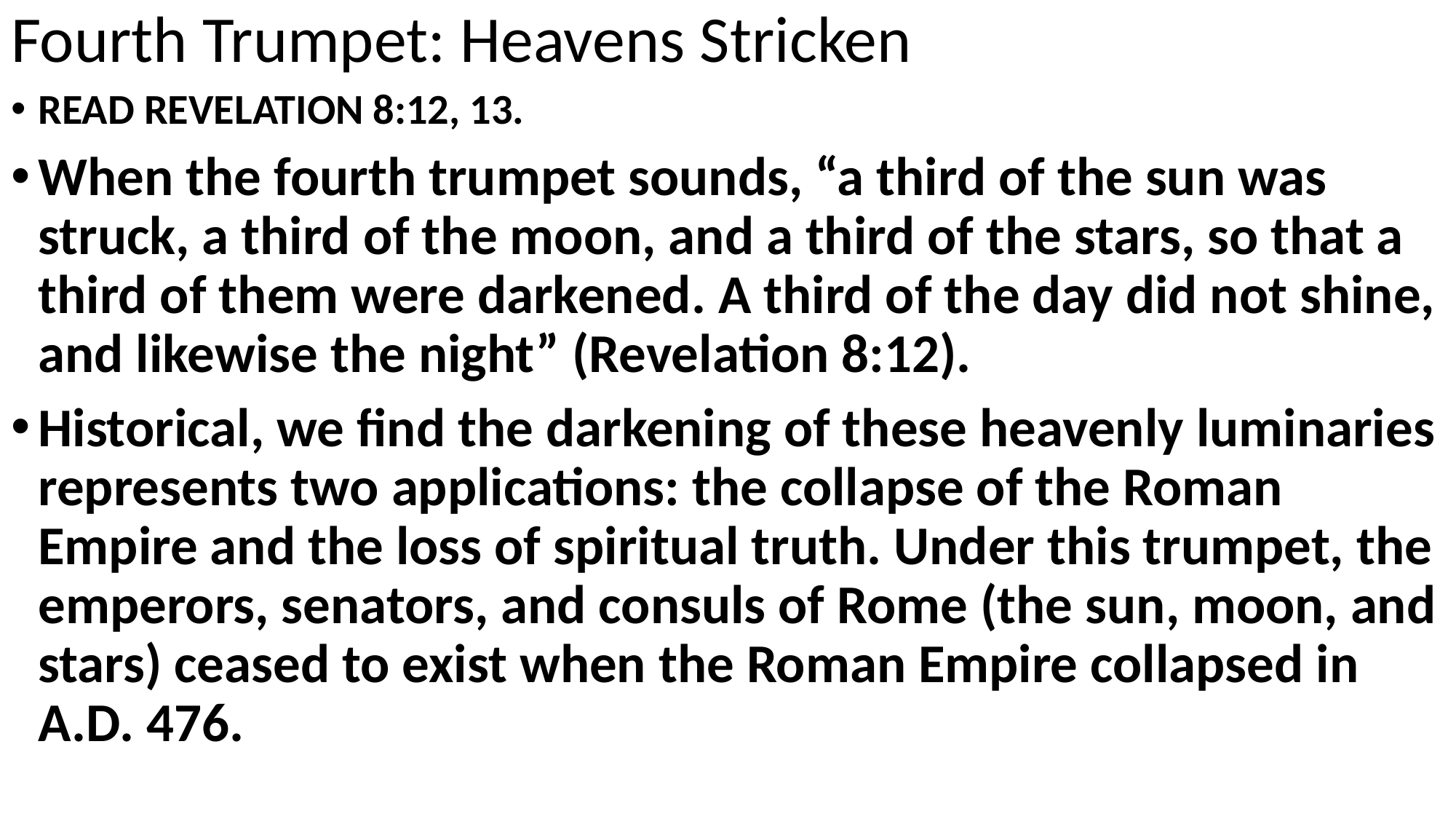

# Fourth Trumpet: Heavens Stricken
READ REVELATION 8:12, 13.
When the fourth trumpet sounds, “a third of the sun was struck, a third of the moon, and a third of the stars, so that a third of them were darkened. A third of the day did not shine, and likewise the night” (Revelation 8:12).
Historical, we find the darkening of these heavenly luminaries represents two applications: the collapse of the Roman Empire and the loss of spiritual truth. Under this trumpet, the emperors, senators, and consuls of Rome (the sun, moon, and stars) ceased to exist when the Roman Empire collapsed in A.D. 476.